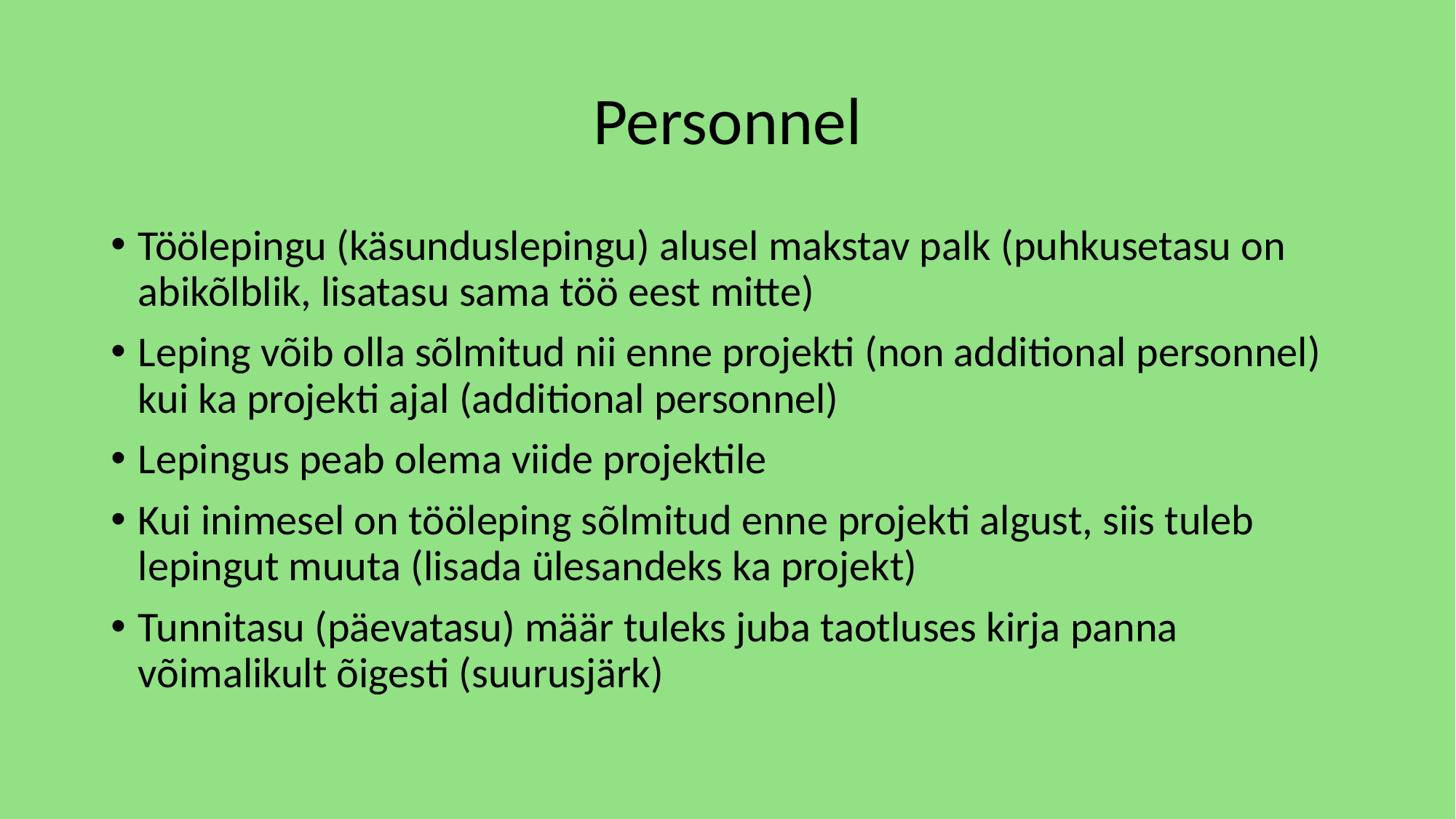

# Personnel
Töölepingu (käsunduslepingu) alusel makstav palk (puhkusetasu on abikõlblik, lisatasu sama töö eest mitte)
Leping võib olla sõlmitud nii enne projekti (non additional personnel) kui ka projekti ajal (additional personnel)
Lepingus peab olema viide projektile
Kui inimesel on tööleping sõlmitud enne projekti algust, siis tuleb lepingut muuta (lisada ülesandeks ka projekt)
Tunnitasu (päevatasu) määr tuleks juba taotluses kirja panna võimalikult õigesti (suurusjärk)